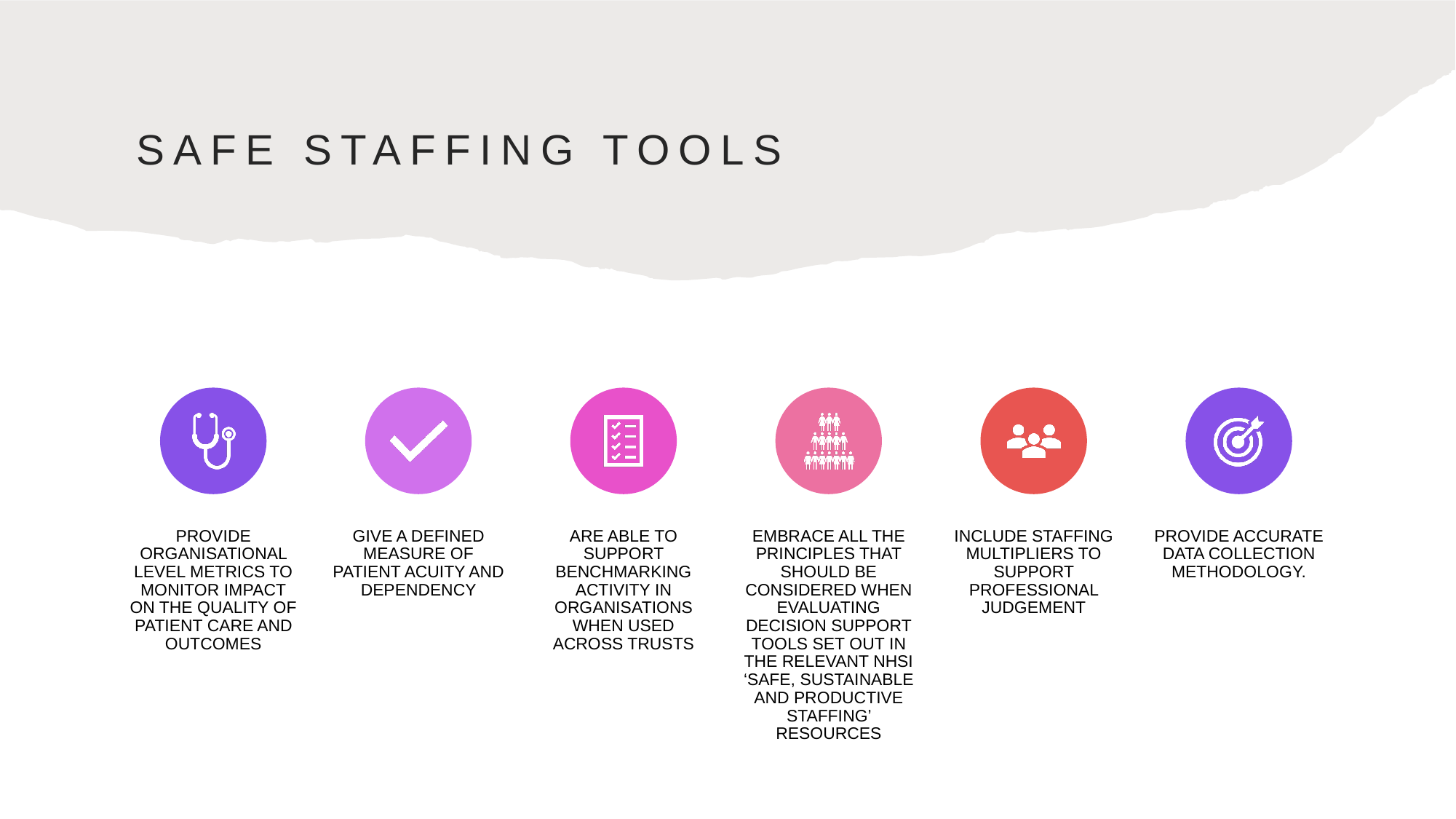

# SAfe staffing tools
Provide organisational level metrics to monitor impact on the quality of patient care and outcomes
Give a defined measure of patient acuity and dependency
Are able to support benchmarking activity in organisations when used across trusts
Embrace all the principles that should be considered when evaluating decision support tools set out in the relevant NHSI ‘Safe, sustainable and productive staffing’ resources
Include staffing multipliers to support professional judgement
Provide accurate data collection methodology.